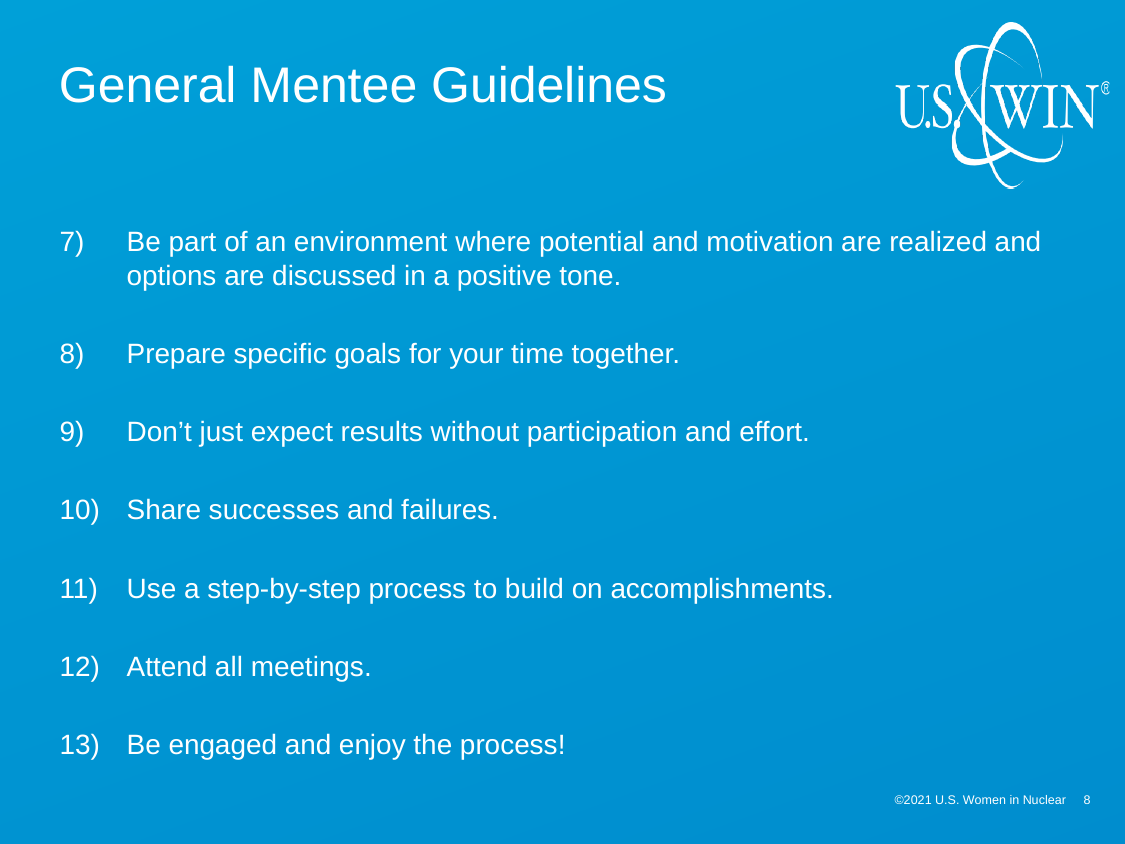

General Mentee Guidelines
Be part of an environment where potential and motivation are realized and options are discussed in a positive tone.

Prepare specific goals for your time together.

Don’t just expect results without participation and effort.

Share successes and failures.

Use a step-by-step process to build on accomplishments.

Attend all meetings.

Be engaged and enjoy the process!